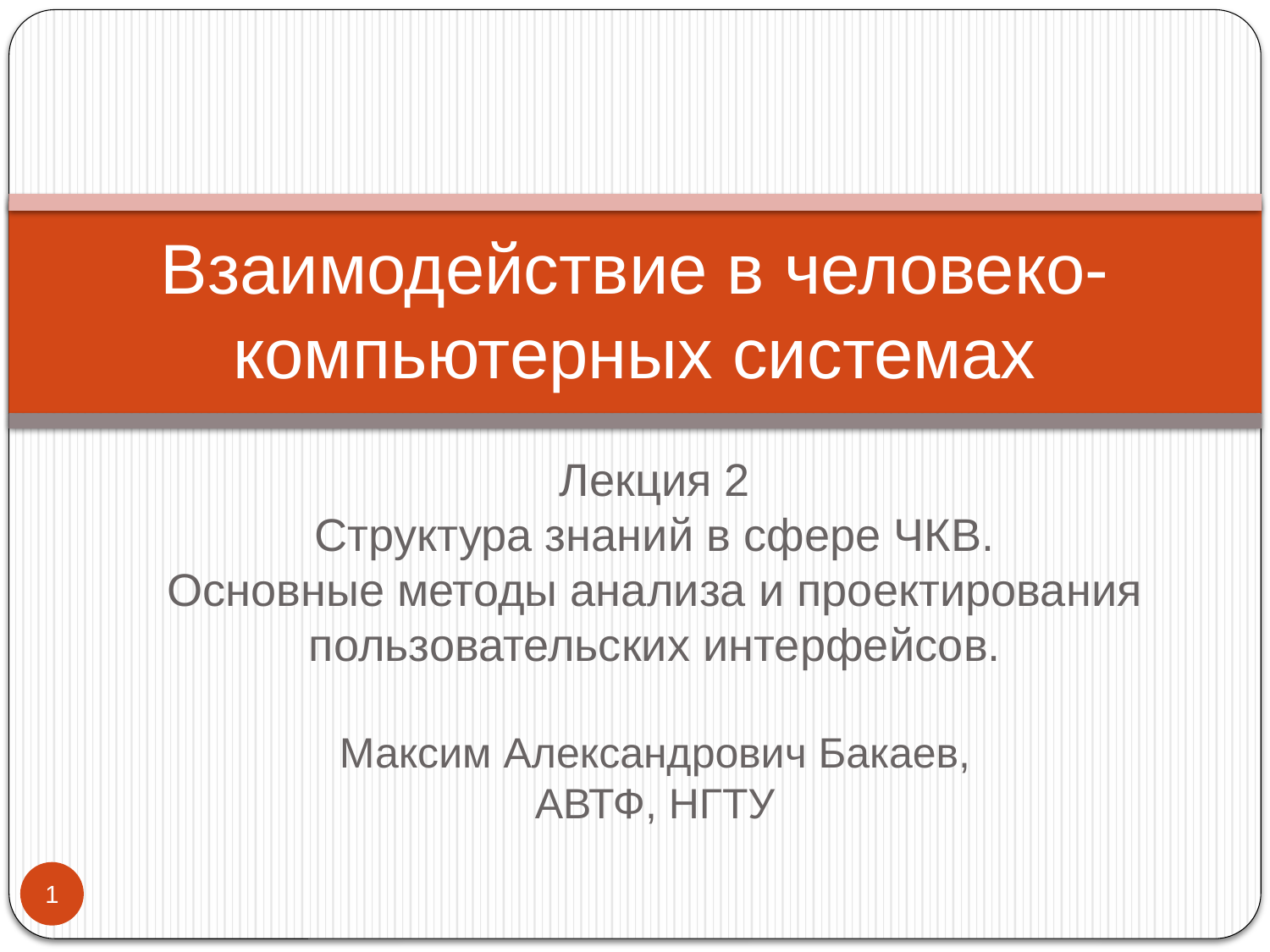

# Взаимодействие в человеко-компьютерных системах
Лекция 2
Структура знаний в сфере ЧКВ.
Основные методы анализа и проектирования пользовательских интерфейсов.
Максим Александрович Бакаев,
АВТФ, НГТУ
1